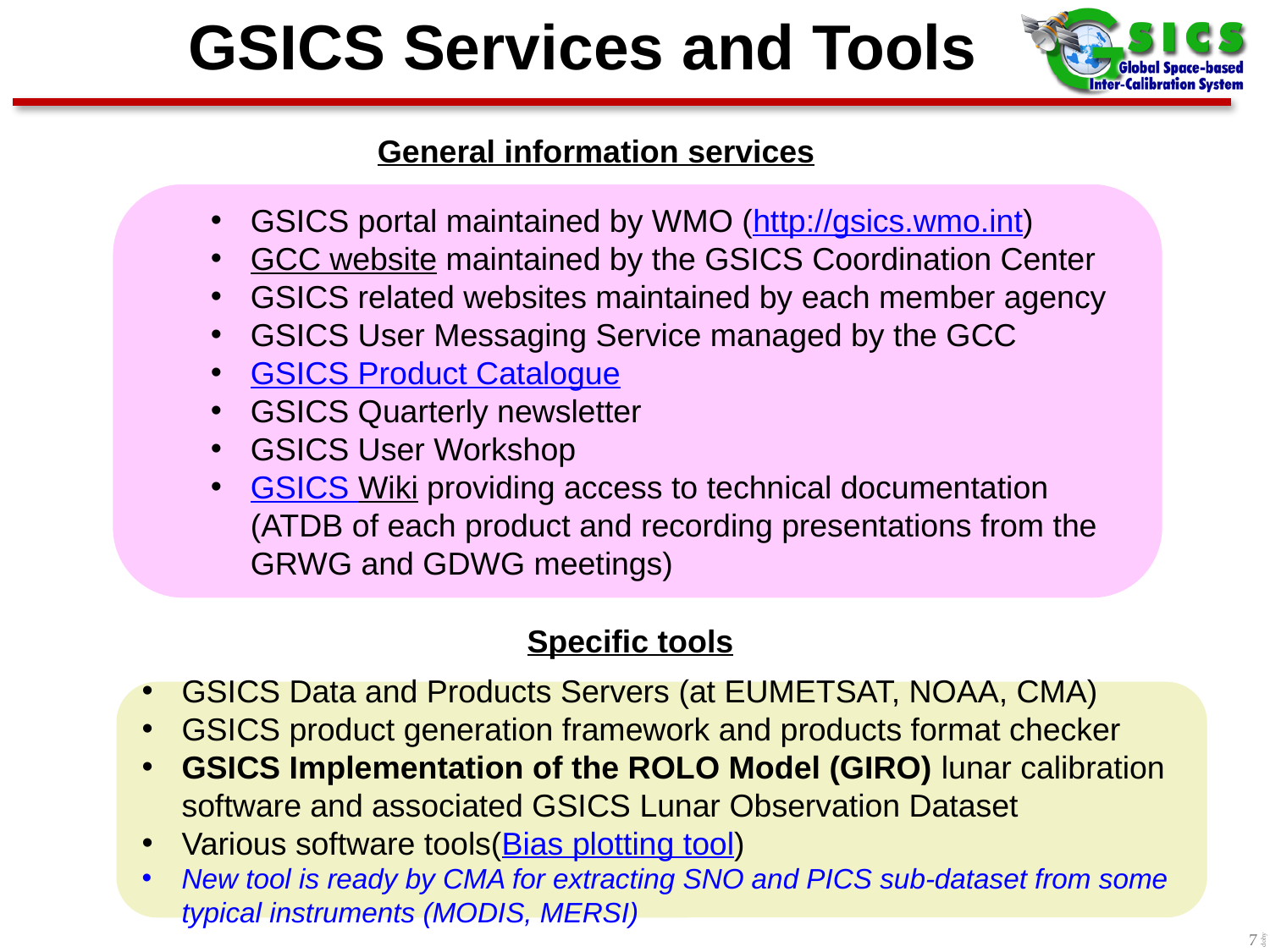

# GSICS Services and Tools
General information services
GSICS portal maintained by WMO (http://gsics.wmo.int)
GCC website maintained by the GSICS Coordination Center
GSICS related websites maintained by each member agency
GSICS User Messaging Service managed by the GCC
GSICS Product Catalogue
GSICS Quarterly newsletter
GSICS User Workshop
GSICS Wiki providing access to technical documentation (ATDB of each product and recording presentations from the GRWG and GDWG meetings)
Specific tools
GSICS Data and Products Servers (at EUMETSAT, NOAA, CMA)
GSICS product generation framework and products format checker
GSICS Implementation of the ROLO Model (GIRO) lunar calibration software and associated GSICS Lunar Observation Dataset
Various software tools(Bias plotting tool)
New tool is ready by CMA for extracting SNO and PICS sub-dataset from some typical instruments (MODIS, MERSI)